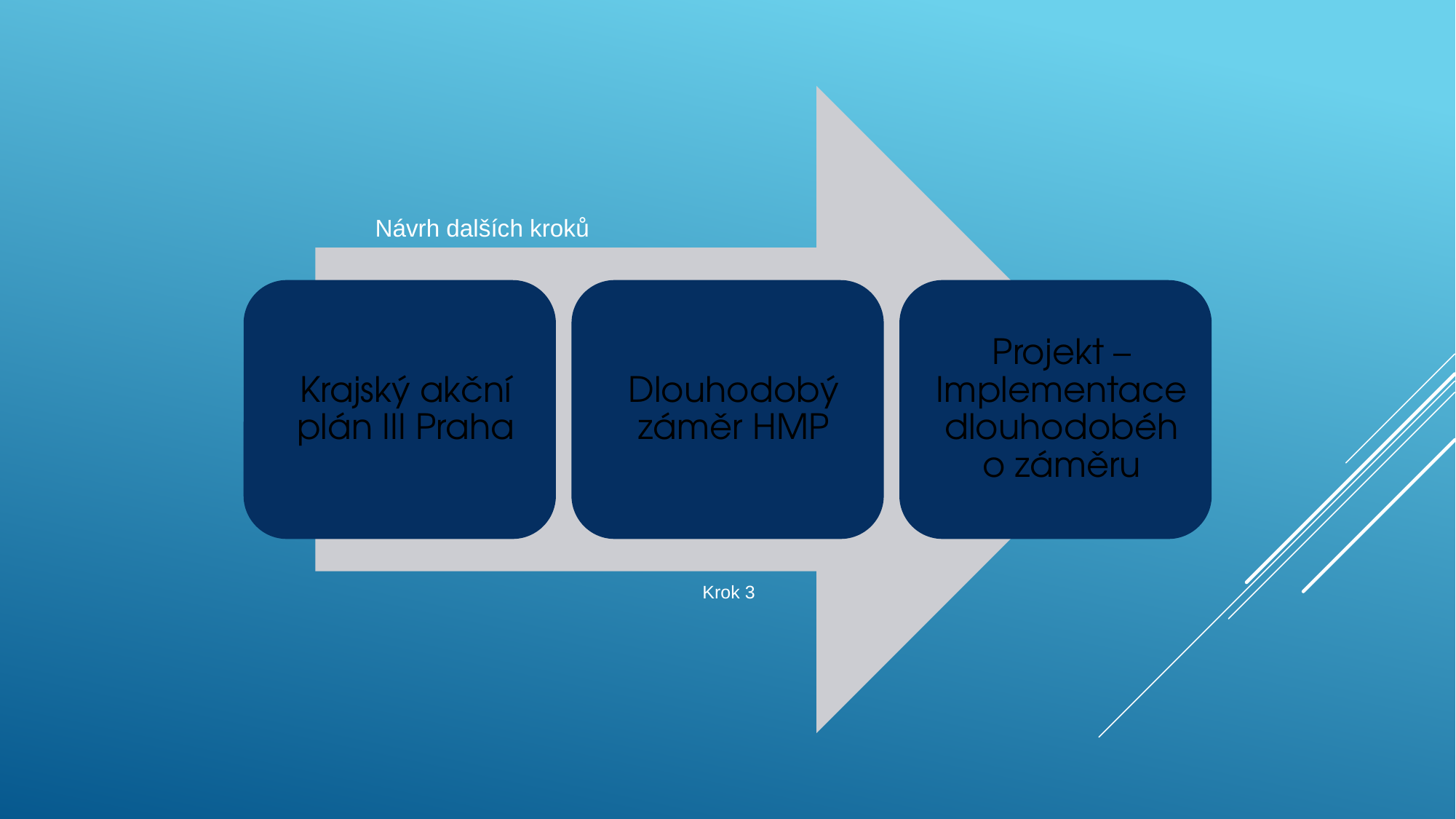

Krajský akční plán III Praha
Dlouhodobý záměr HMP
Projekt – Implementace dlouhodobého záměru
Návrh dalších kroků
Krok 2
Zadání pro DZ
Realizace v IDZ
Popis cíle v DZ
Krok 1
Krok 3